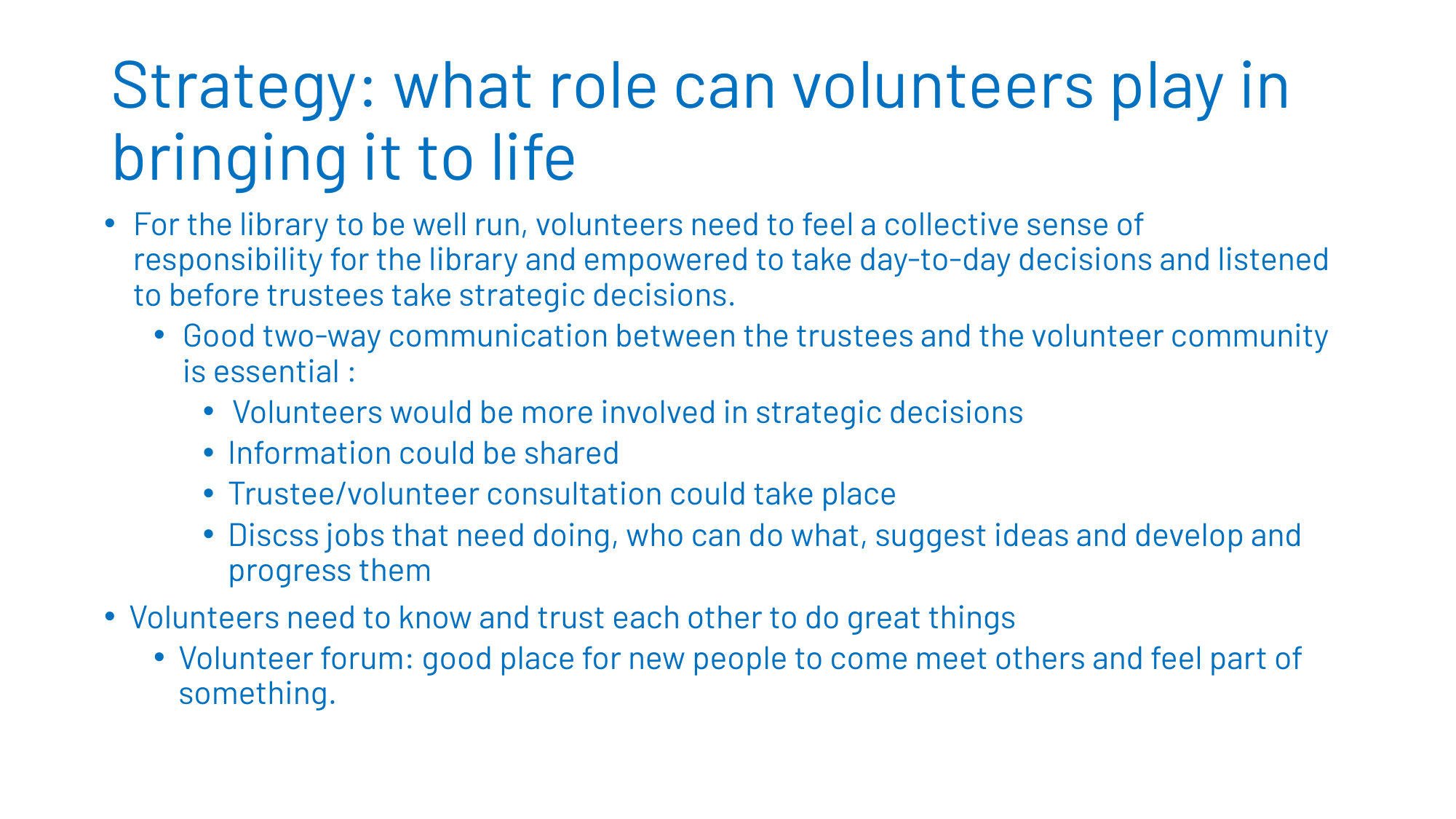

# Strategy: what role can volunteers play in bringing it to life
For the library to be well run, volunteers need to feel a collective sense of responsibility for the library and empowered to take day-to-day decisions and listened to before trustees take strategic decisions.
Good two-way communication between the trustees and the volunteer community is essential :
Volunteers would be more involved in strategic decisions
Information could be shared
Trustee/volunteer consultation could take place
Discss jobs that need doing, who can do what, suggest ideas and develop and progress them
Volunteers need to know and trust each other to do great things
Volunteer forum: good place for new people to come meet others and feel part of something.